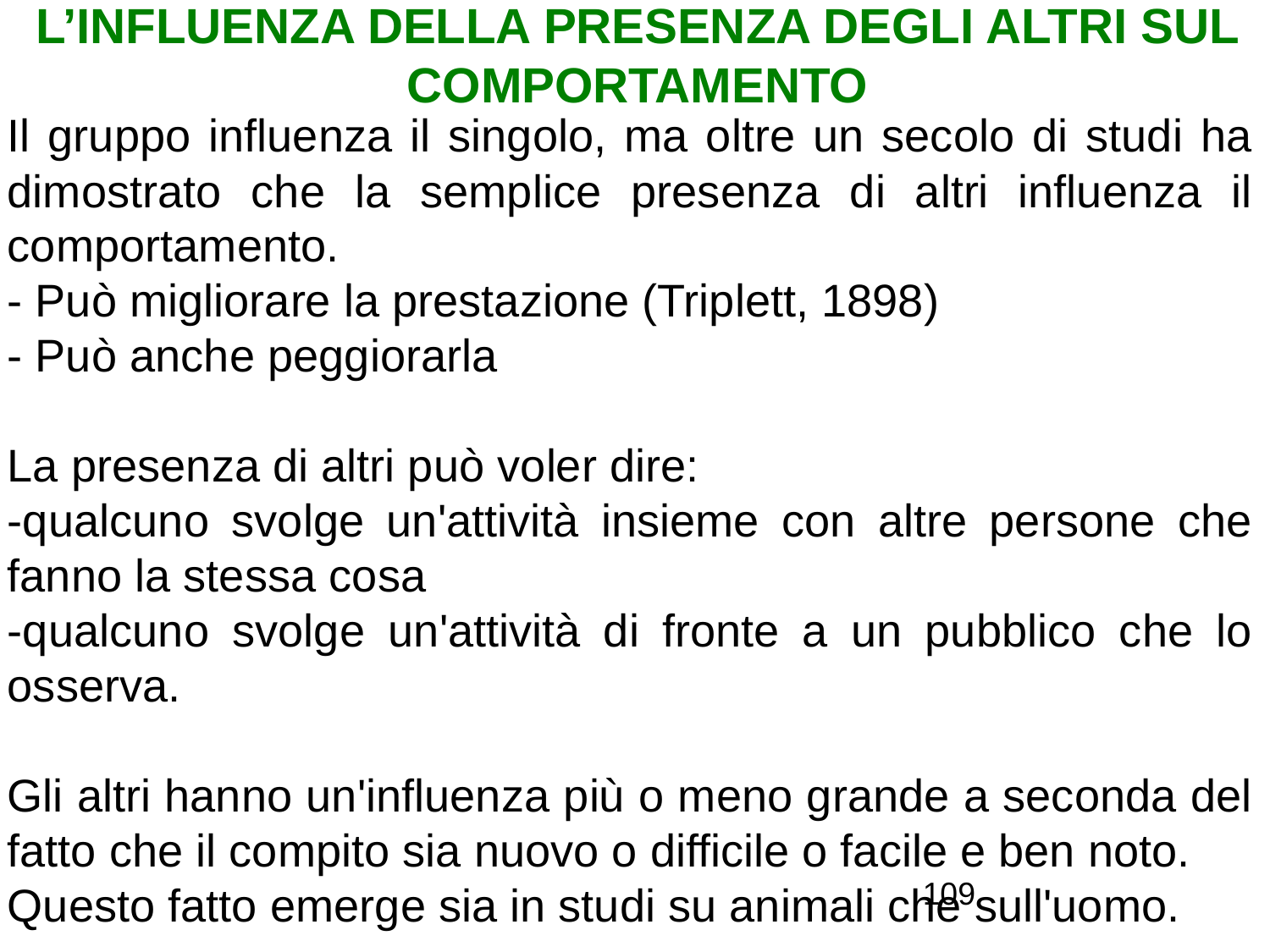

L’INFLUENZA DELLA PRESENZA DEGLI ALTRI SUL COMPORTAMENTO
Il gruppo influenza il singolo, ma oltre un secolo di studi ha dimostrato che la semplice presenza di altri influenza il comportamento.
- Può migliorare la prestazione (Triplett, 1898)
- Può anche peggiorarla

La presenza di altri può voler dire:
-qualcuno svolge un'attività insieme con altre persone che fanno la stessa cosa
-qualcuno svolge un'attività di fronte a un pubblico che lo osserva.

Gli altri hanno un'influenza più o meno grande a seconda del fatto che il compito sia nuovo o difficile o facile e ben noto.
Questo fatto emerge sia in studi su animali che sull'uomo.

109